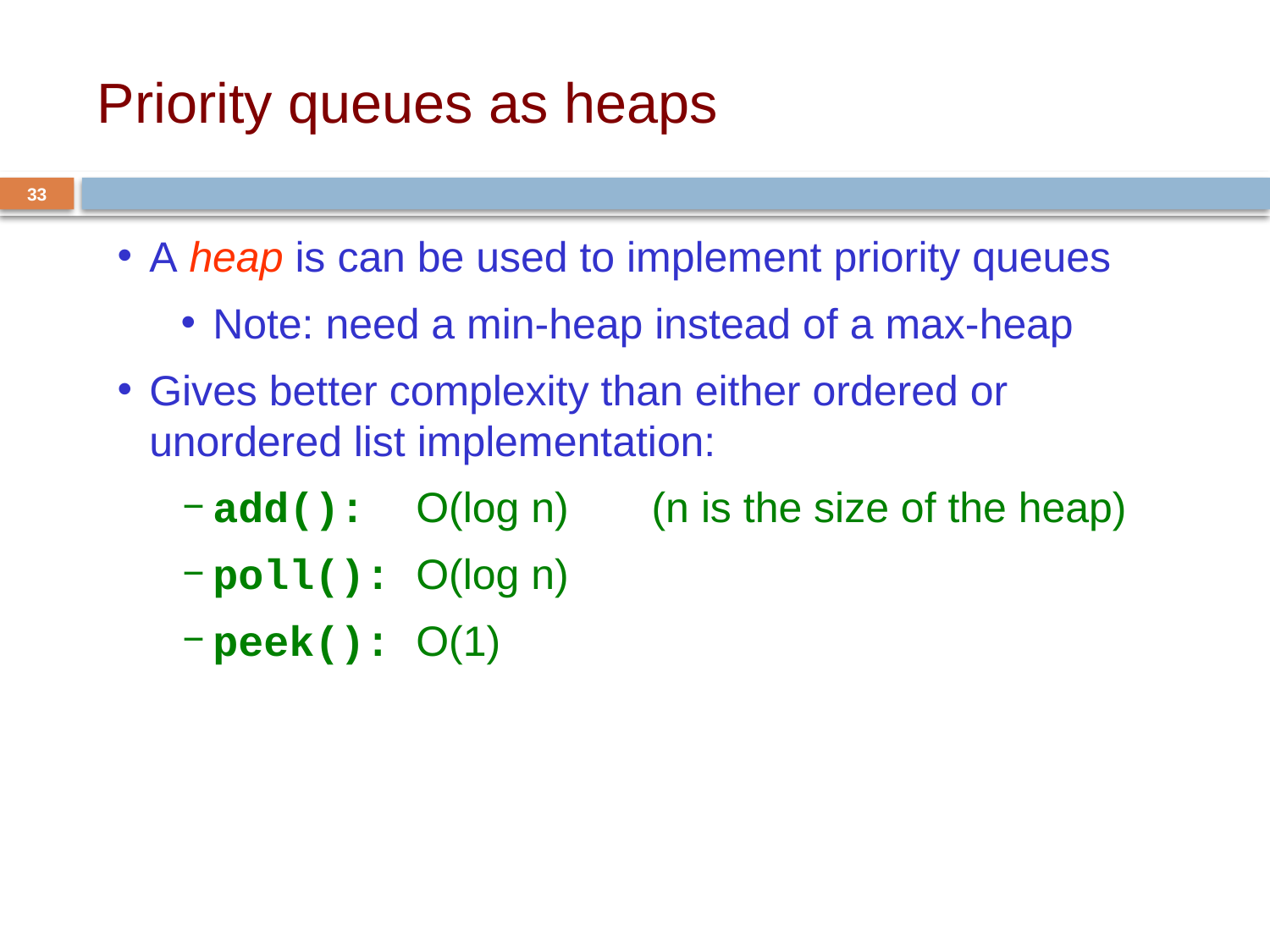

# Priority queues as heaps
33
A heap is can be used to implement priority queues
Note: need a min-heap instead of a max-heap
Gives better complexity than either ordered or unordered list implementation:
add():  O(log n)       (n is the size of the heap)
poll(): O(log n)
peek(): O(1)